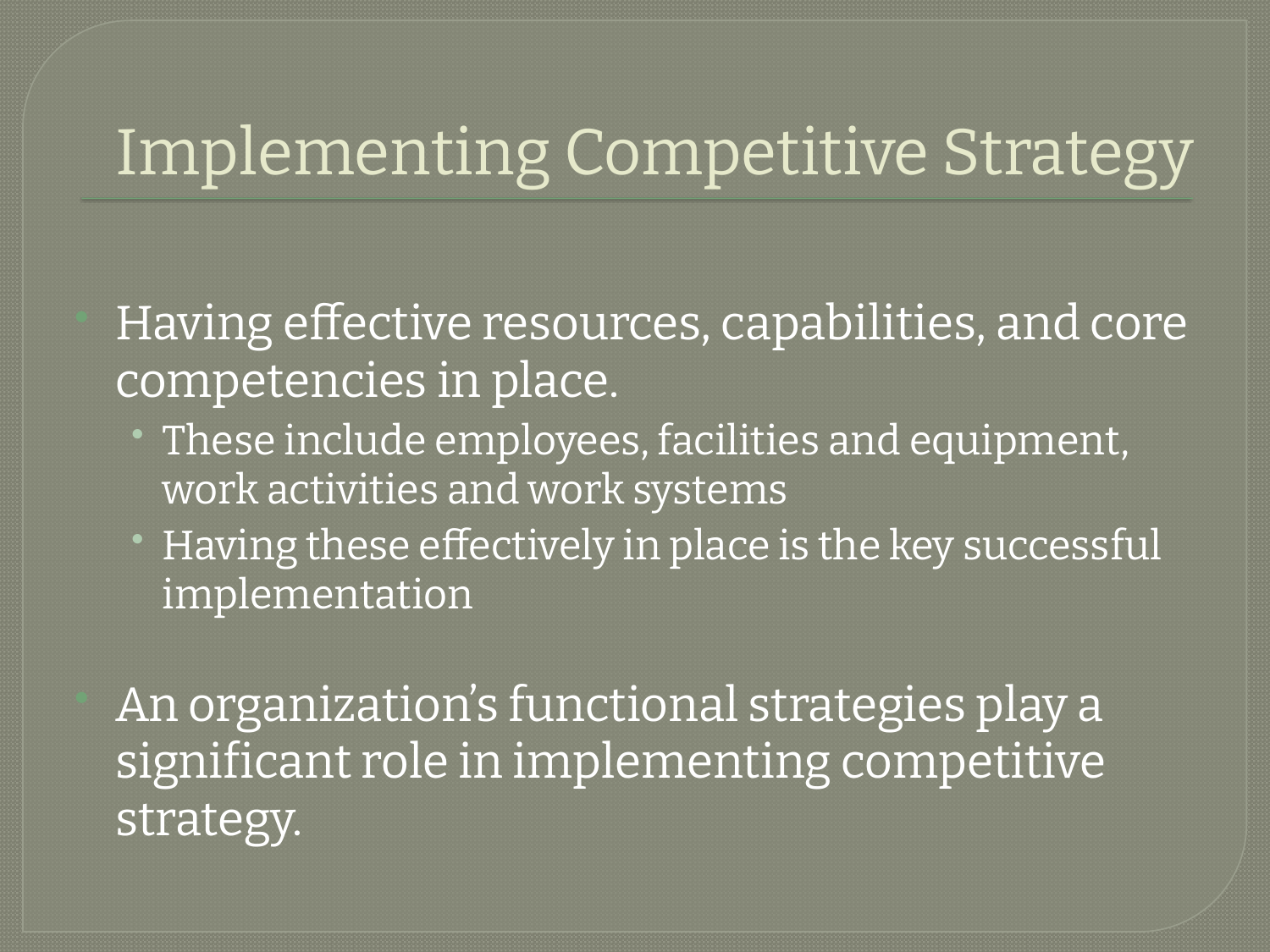

# Implementing Competitive Strategy

Having effective resources, capabilities, and core competencies in place.
These include employees, facilities and equipment, work activities and work systems
Having these effectively in place is the key successful implementation

An organization’s functional strategies play a significant role in implementing competitive strategy.